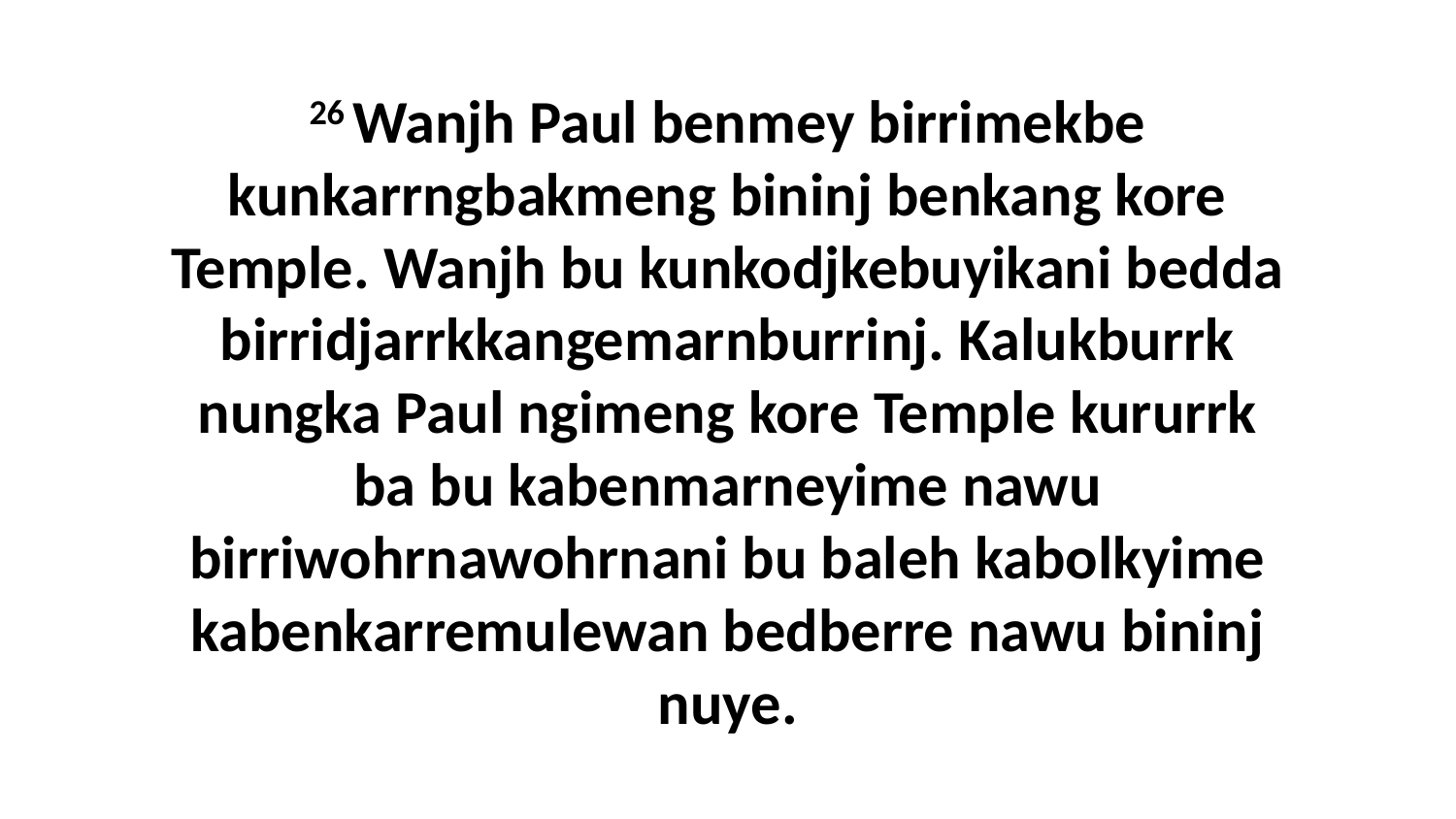

26 Wanjh Paul benmey birrimekbe kunkarrngbakmeng bininj benkang kore Temple. Wanjh bu kunkodjkebuyikani bedda birridjarrkkangemarnburrinj. Kalukburrk nungka Paul ngimeng kore Temple kururrk ba bu kabenmarneyime nawu birriwohrnawohrnani bu baleh kabolkyime kabenkarremulewan bedberre nawu bininj nuye.